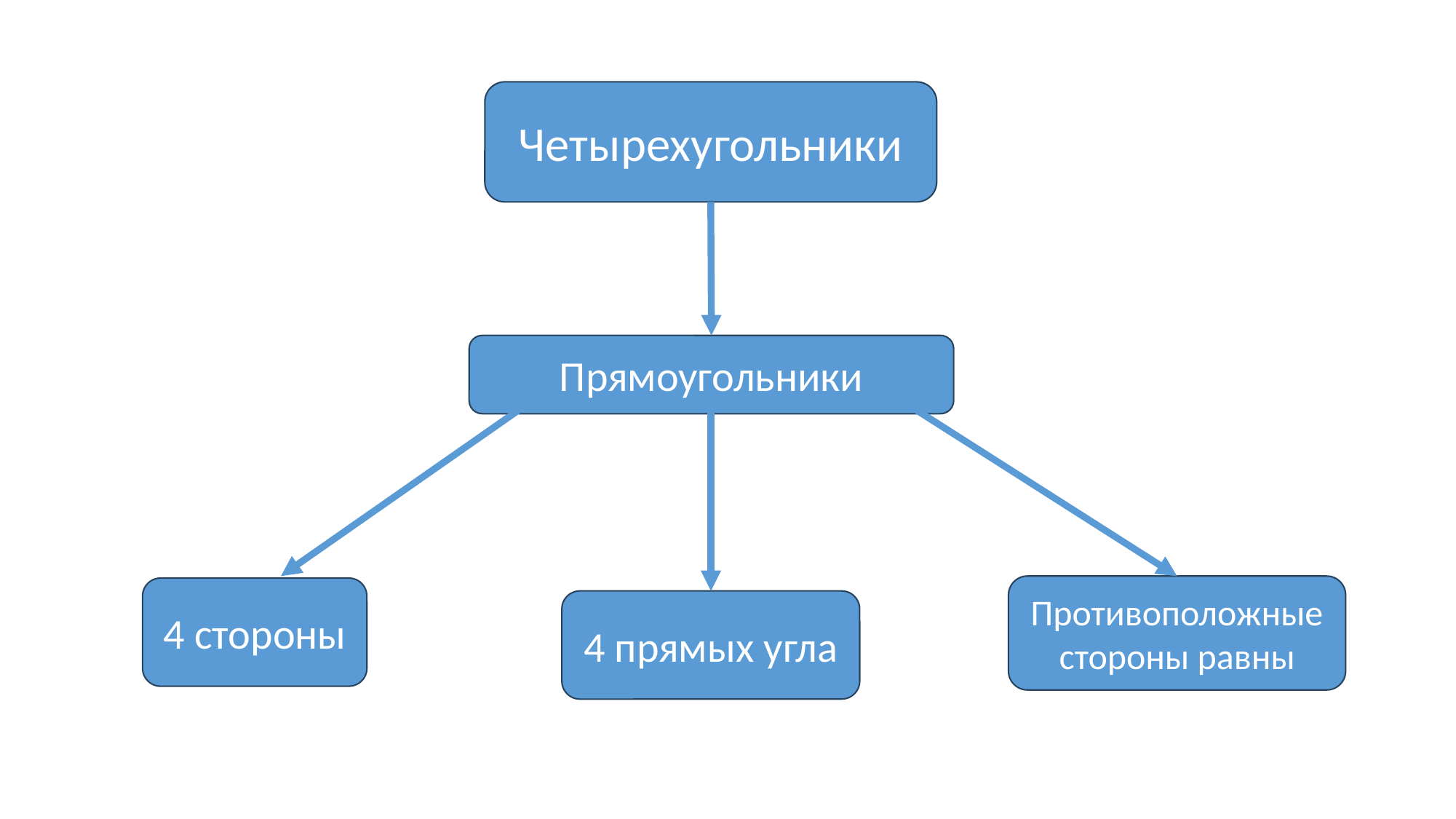

#
Четырехугольники
Прямоугольники
Противоположные стороны равны
4 стороны
4 прямых угла